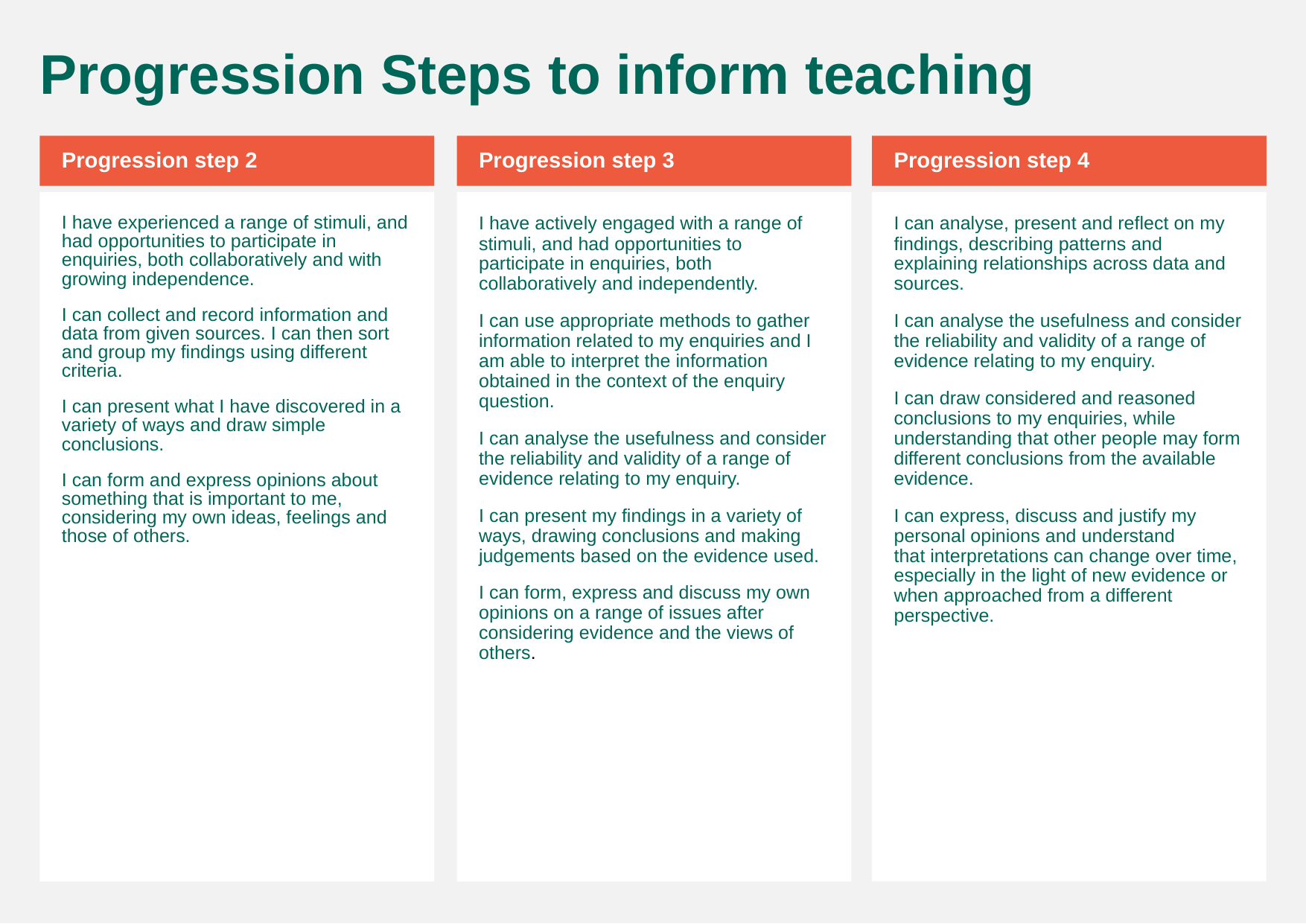

Progression Steps to inform teaching
Progression step 2
Progression step 3
Progression step 4
I have experienced a range of stimuli, and had opportunities to participate in enquiries, both collaboratively and with growing independence.
I can collect and record information and data from given sources. I can then sort and group my findings using different criteria.
I can present what I have discovered in a variety of ways and draw simple conclusions.
I can form and express opinions about something that is important to me, considering my own ideas, feelings and those of others.

I have actively engaged with a range of stimuli, and had opportunities to participate in enquiries, both collaboratively and independently.
I can use appropriate methods to gather information related to my enquiries and I am able to interpret the information obtained in the context of the enquiry question.
I can analyse the usefulness and consider the reliability and validity of a range of evidence relating to my enquiry.
I can present my findings in a variety of ways, drawing conclusions and making judgements based on the evidence used.
I can form, express and discuss my own opinions on a range of issues after considering evidence and the views of others.
I can analyse, present and reflect on my findings, describing patterns and explaining relationships across data and sources.
I can analyse the usefulness and consider the reliability and validity of a range of evidence relating to my enquiry.
I can draw considered and reasoned conclusions to my enquiries, while understanding that other people may form different conclusions from the available evidence.
I can express, discuss and justify my personal opinions and understand that interpretations can change over time, especially in the light of new evidence or when approached from a different perspective.